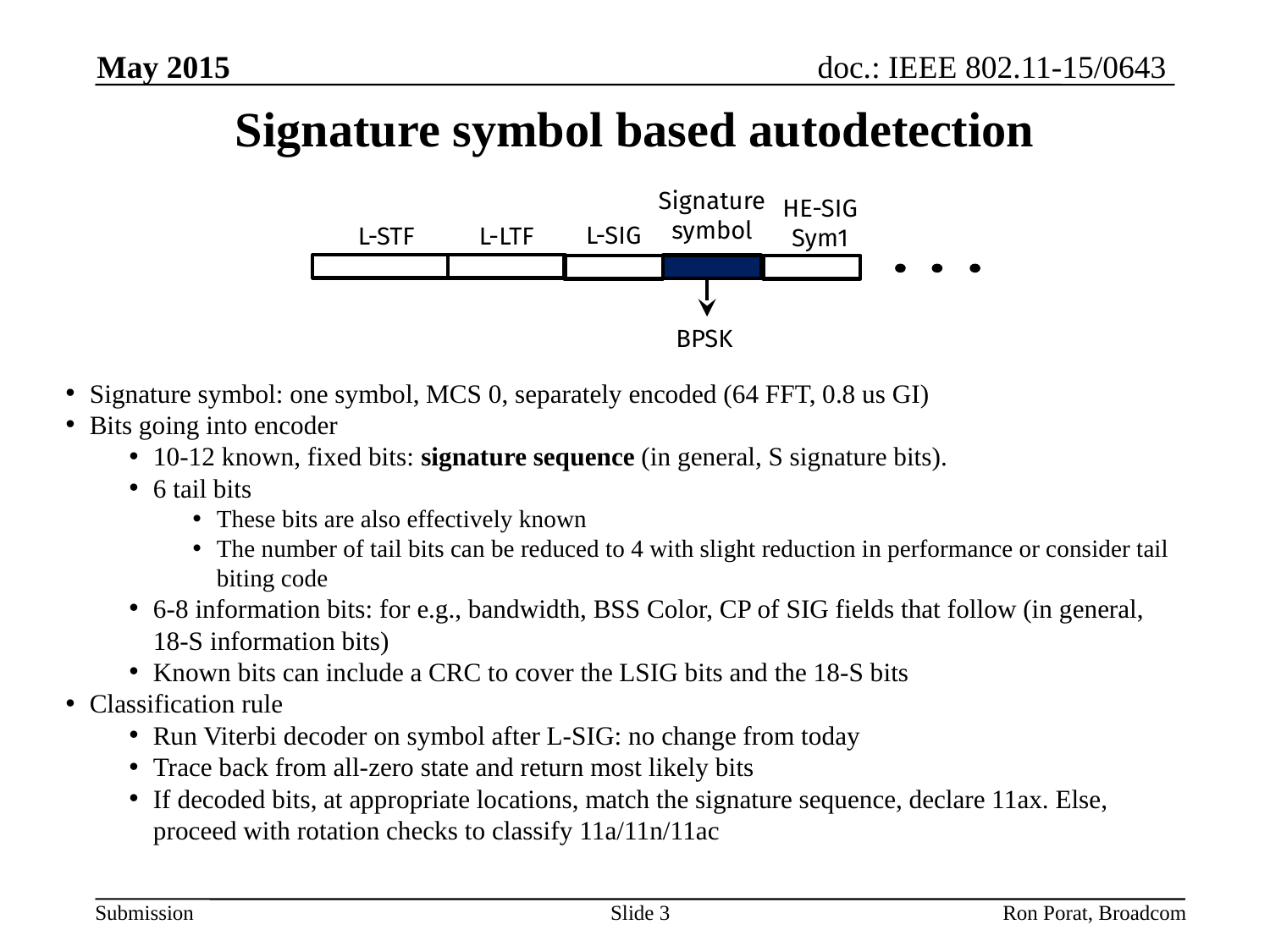

May 2015
# Signature symbol based autodetection
Signature symbol

HE-SIG
Sym1
L-SIG
L-STF
L-LTF

BPSK

Signature symbol: one symbol, MCS 0, separately encoded (64 FFT, 0.8 us GI)
Bits going into encoder
10-12 known, fixed bits: signature sequence (in general, S signature bits).
6 tail bits
These bits are also effectively known
The number of tail bits can be reduced to 4 with slight reduction in performance or consider tail biting code
6-8 information bits: for e.g., bandwidth, BSS Color, CP of SIG fields that follow (in general, 18-S information bits)
Known bits can include a CRC to cover the LSIG bits and the 18-S bits
Classification rule
Run Viterbi decoder on symbol after L-SIG: no change from today
Trace back from all-zero state and return most likely bits
If decoded bits, at appropriate locations, match the signature sequence, declare 11ax. Else, proceed with rotation checks to classify 11a/11n/11ac

Slide 3
Ron Porat, Broadcom